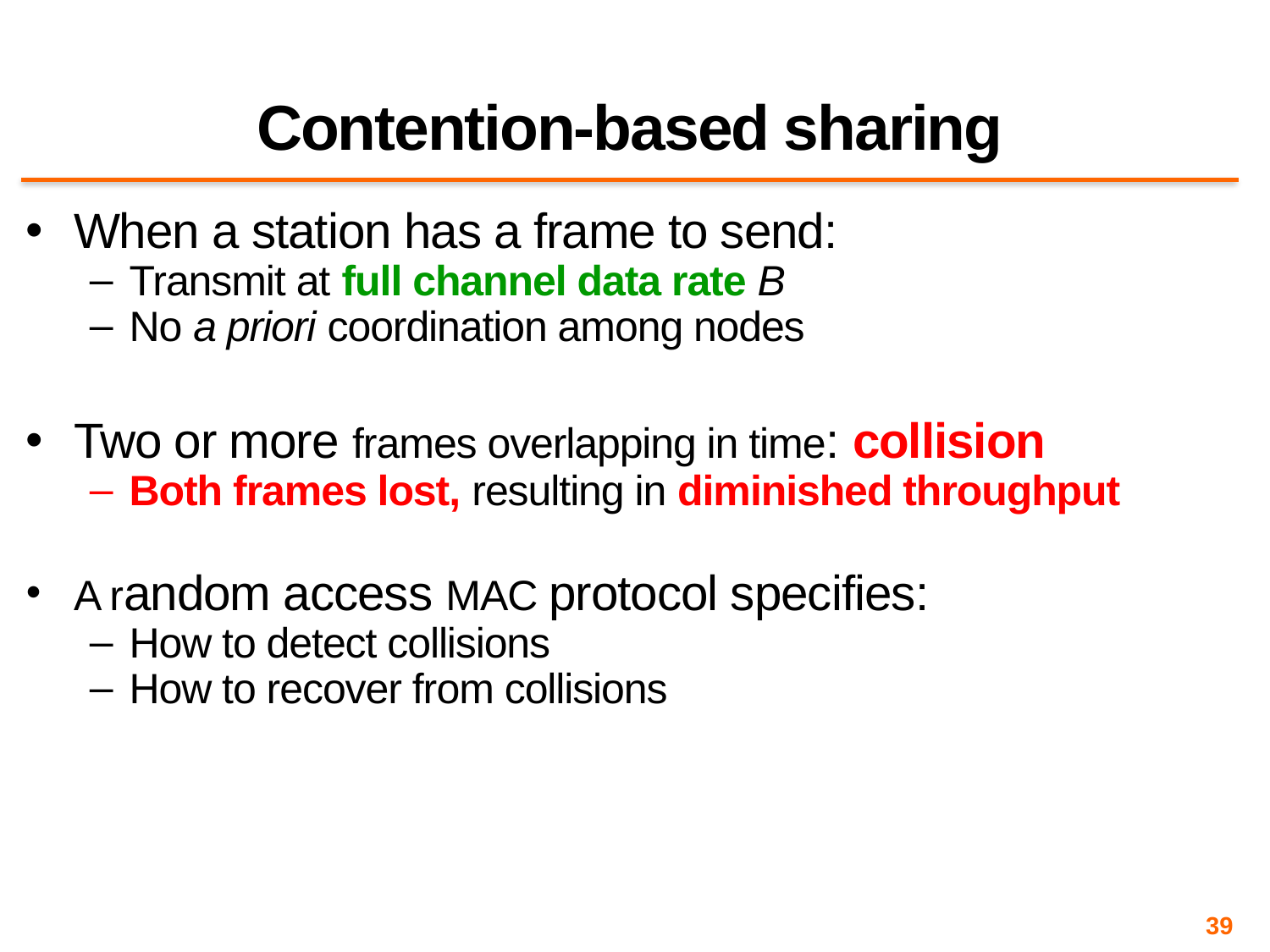

# Contention-based sharing
When a station has a frame to send:
Transmit at full channel data rate B
No a priori coordination among nodes

Two or more frames overlapping in time: collision
Both frames lost, resulting in diminished throughput

A random access MAC protocol specifies:
How to detect collisions
How to recover from collisions
39